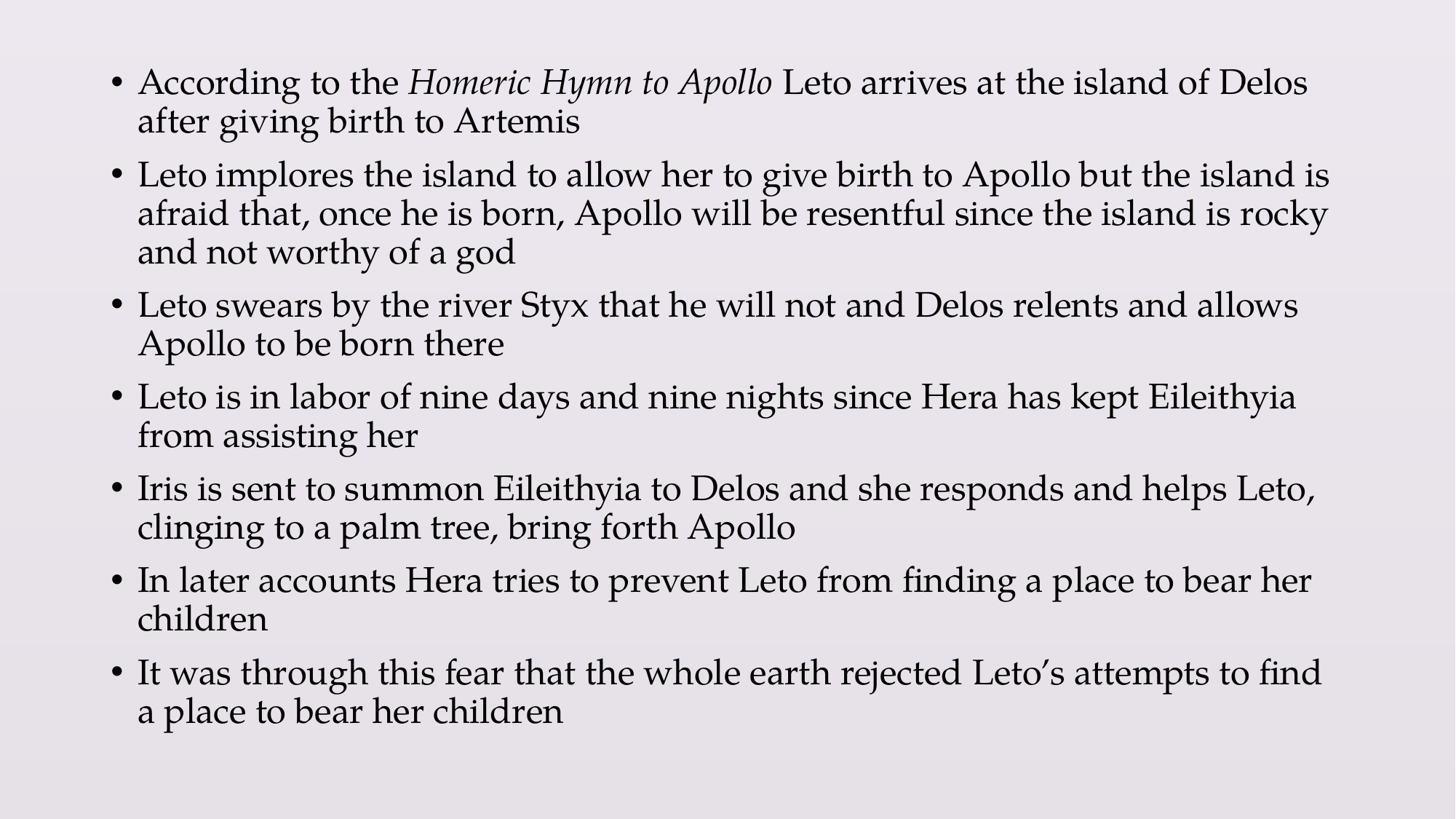

According to the Homeric Hymn to Apollo Leto arrives at the island of Delos after giving birth to Artemis
Leto implores the island to allow her to give birth to Apollo but the island is afraid that, once he is born, Apollo will be resentful since the island is rocky and not worthy of a god
Leto swears by the river Styx that he will not and Delos relents and allows Apollo to be born there
Leto is in labor of nine days and nine nights since Hera has kept Eileithyia from assisting her
Iris is sent to summon Eileithyia to Delos and she responds and helps Leto, clinging to a palm tree, bring forth Apollo
In later accounts Hera tries to prevent Leto from finding a place to bear her children
It was through this fear that the whole earth rejected Leto’s attempts to find a place to bear her children